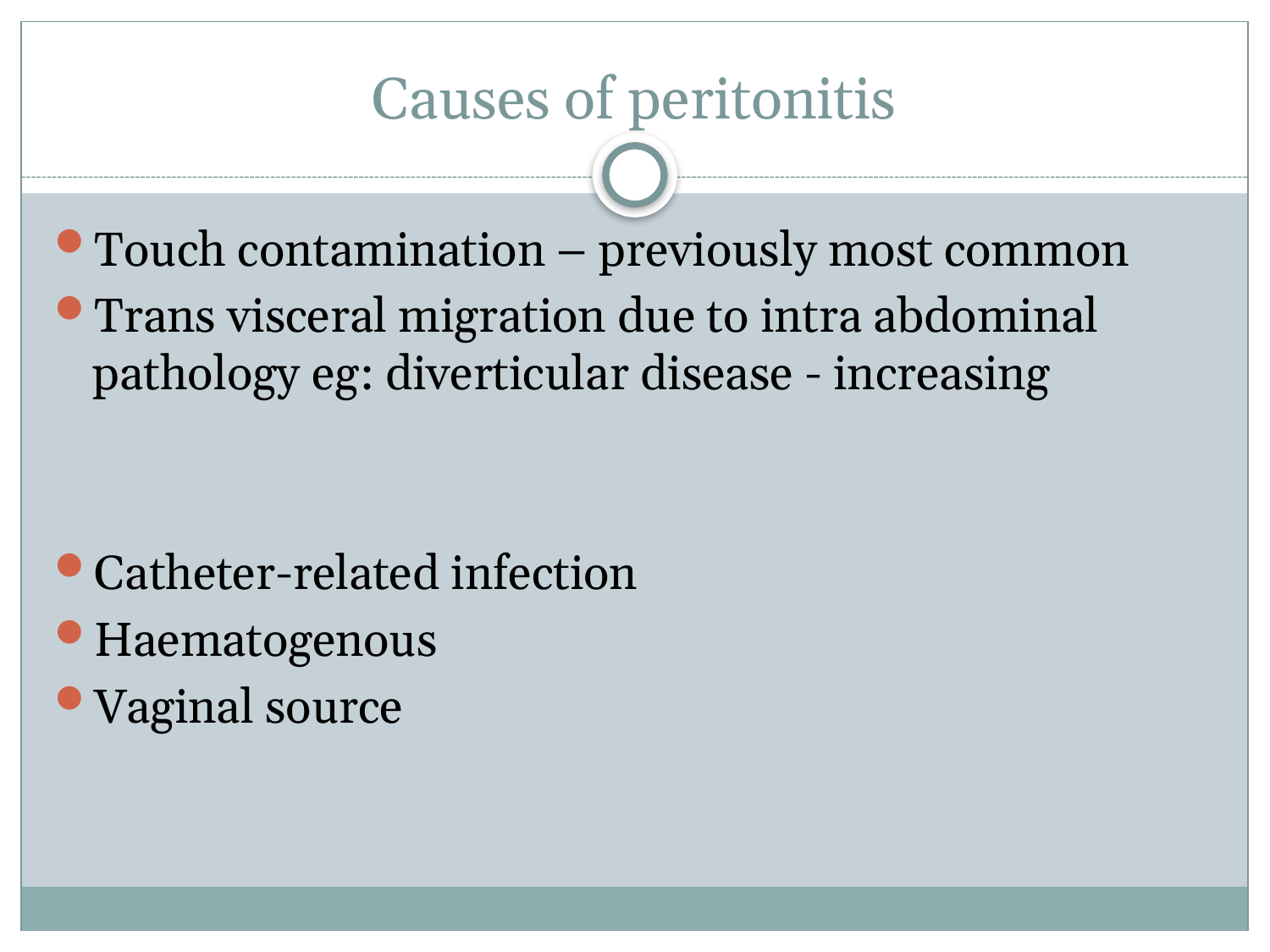

# Causes of peritonitis
Touch contamination – previously most common
Trans visceral migration due to intra abdominal pathology eg: diverticular disease - increasing

Catheter-related infection
Haematogenous
Vaginal source